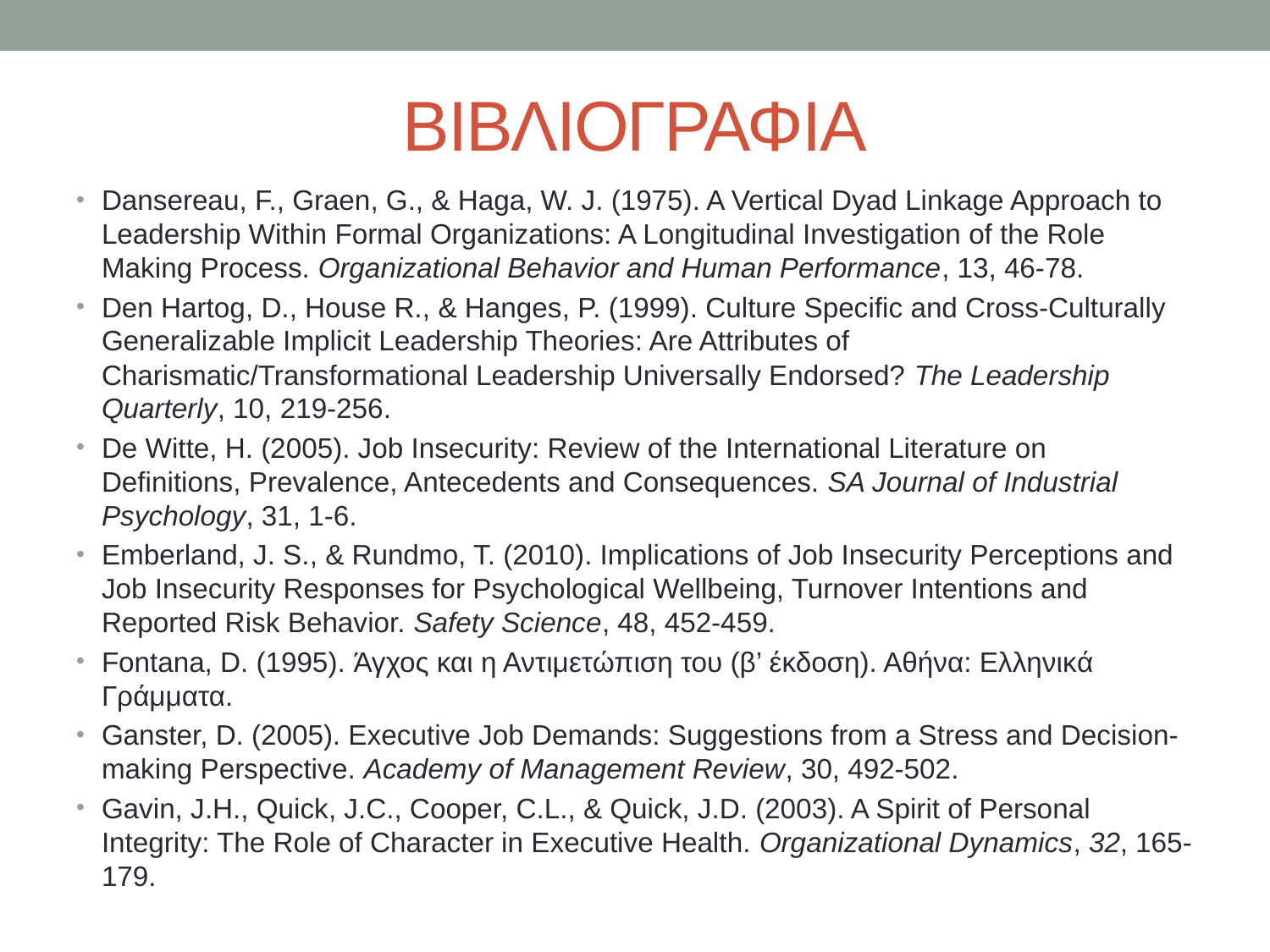

# ΒΙΒΛΙΟΓΡΑΦΙΑ
Dansereau, F., Graen, G., & Haga, W. J. (1975). A Vertical Dyad Linkage Approach to Leadership Within Formal Organizations: A Longitudinal Investigation of the Role Making Process. Organizational Behavior and Human Performance, 13, 46-78.
Den Hartog, D., House R., & Hanges, P. (1999). Culture Specific and Cross-Culturally Generalizable Implicit Leadership Theories: Are Attributes of Charismatic/Transformational Leadership Universally Endorsed? The Leadership Quarterly, 10, 219-256.
De Witte, H. (2005). Job Insecurity: Review of the International Literature on Definitions, Prevalence, Antecedents and Consequences. SA Journal of Industrial Psychology, 31, 1-6.
Emberland, J. S., & Rundmo, T. (2010). Implications of Job Insecurity Perceptions and Job Insecurity Responses for Psychological Wellbeing, Turnover Intentions and Reported Risk Behavior. Safety Science, 48, 452-459.
Fontana, D. (1995). Άγχος και η Αντιμετώπιση του (β’ έκδοση). Αθήνα: Ελληνικά Γράμματα.
Ganster, D. (2005). Executive Job Demands: Suggestions from a Stress and Decision-making Perspective. Academy of Management Review, 30, 492-502.
Gavin, J.H., Quick, J.C., Cooper, C.L., & Quick, J.D. (2003). A Spirit of Personal Integrity: The Role of Character in Executive Health. Organizational Dynamics, 32, 165-179.